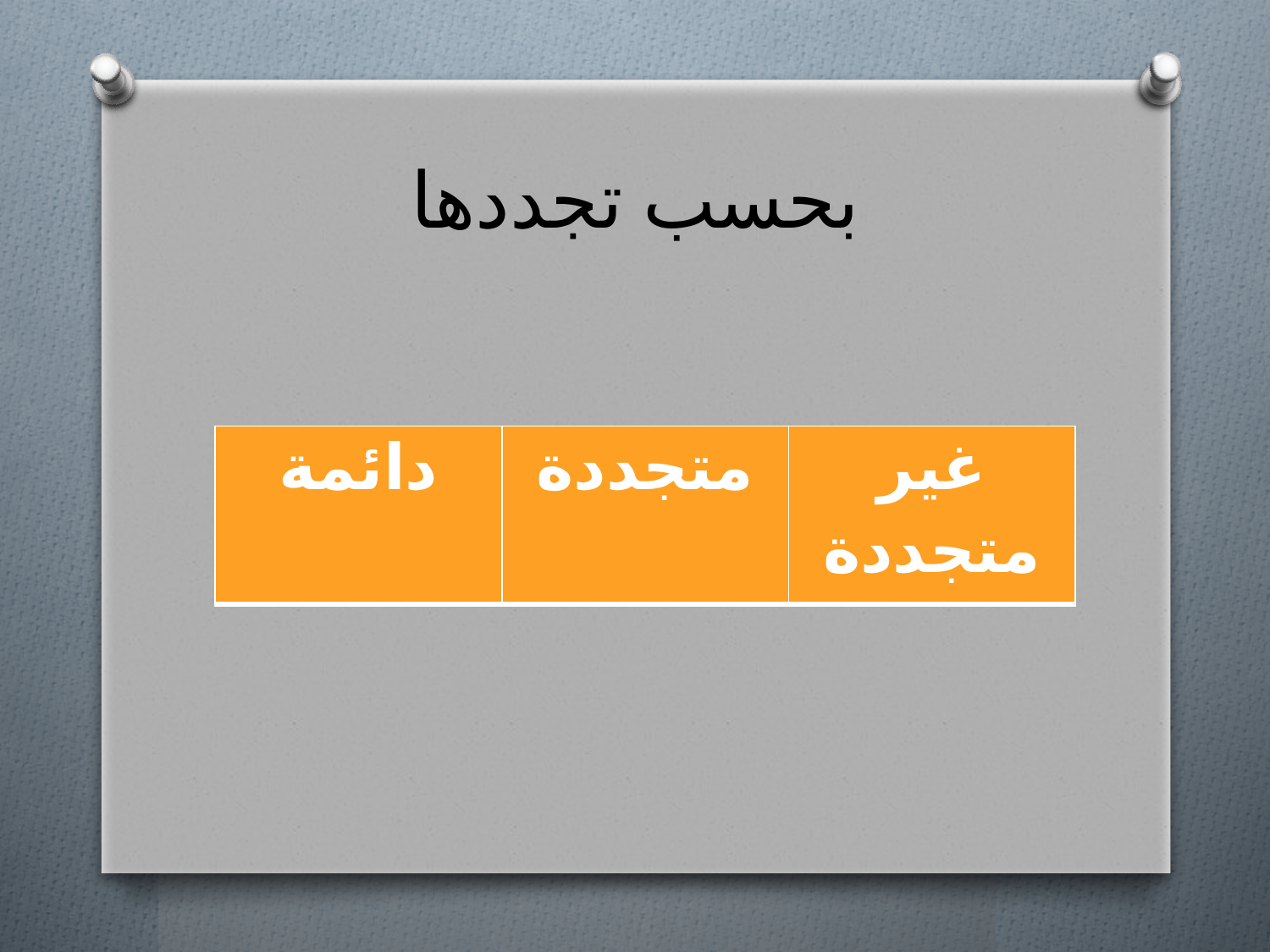

# بحسب تجددها
| دائمة | متجددة | غير متجددة |
| --- | --- | --- |